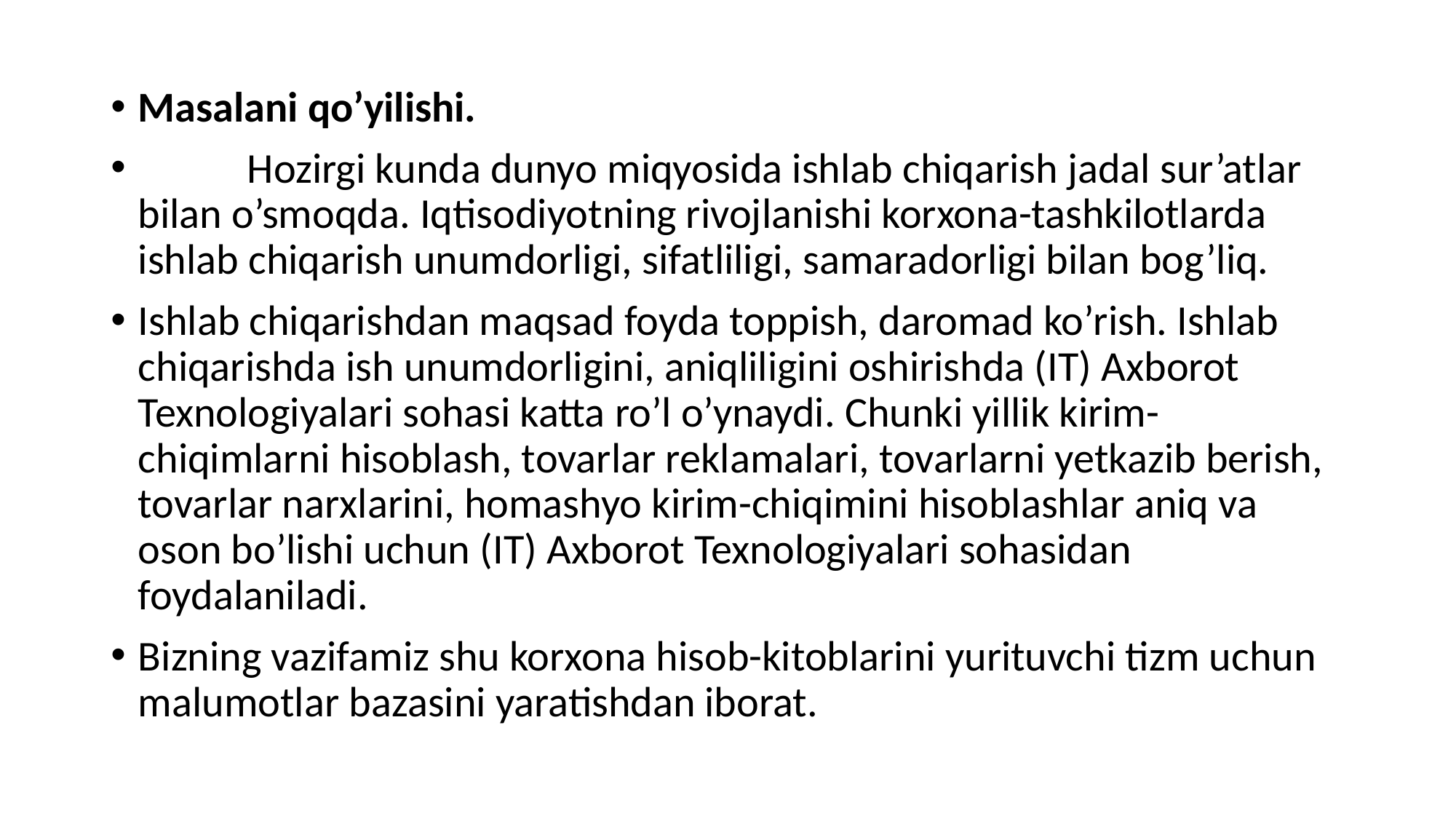

Masalani qo’yilishi.
    	Hozirgi kunda dunyo miqyosida ishlab chiqarish jadal sur’atlar bilan o’smoqda. Iqtisodiyotning rivojlanishi korxona-tashkilotlarda ishlab chiqarish unumdorligi, sifatliligi, samaradorligi bilan bog’liq.
Ishlab chiqarishdan maqsad foyda toppish, daromad ko’rish. Ishlab chiqarishda ish unumdorligini, aniqliligini oshirishda (IT) Axborot Texnologiyalari sohasi katta ro’l o’ynaydi. Chunki yillik kirim-chiqimlarni hisoblash, tovarlar reklamalari, tovarlarni yetkazib berish, tovarlar narxlarini, homashyo kirim-chiqimini hisoblashlar aniq va oson bo’lishi uchun (IT) Axborot Texnologiyalari sohasidan foydalaniladi.
Bizning vazifamiz shu korxona hisob-kitoblarini yurituvchi tizm uchun malumotlar bazasini yaratishdan iborat.